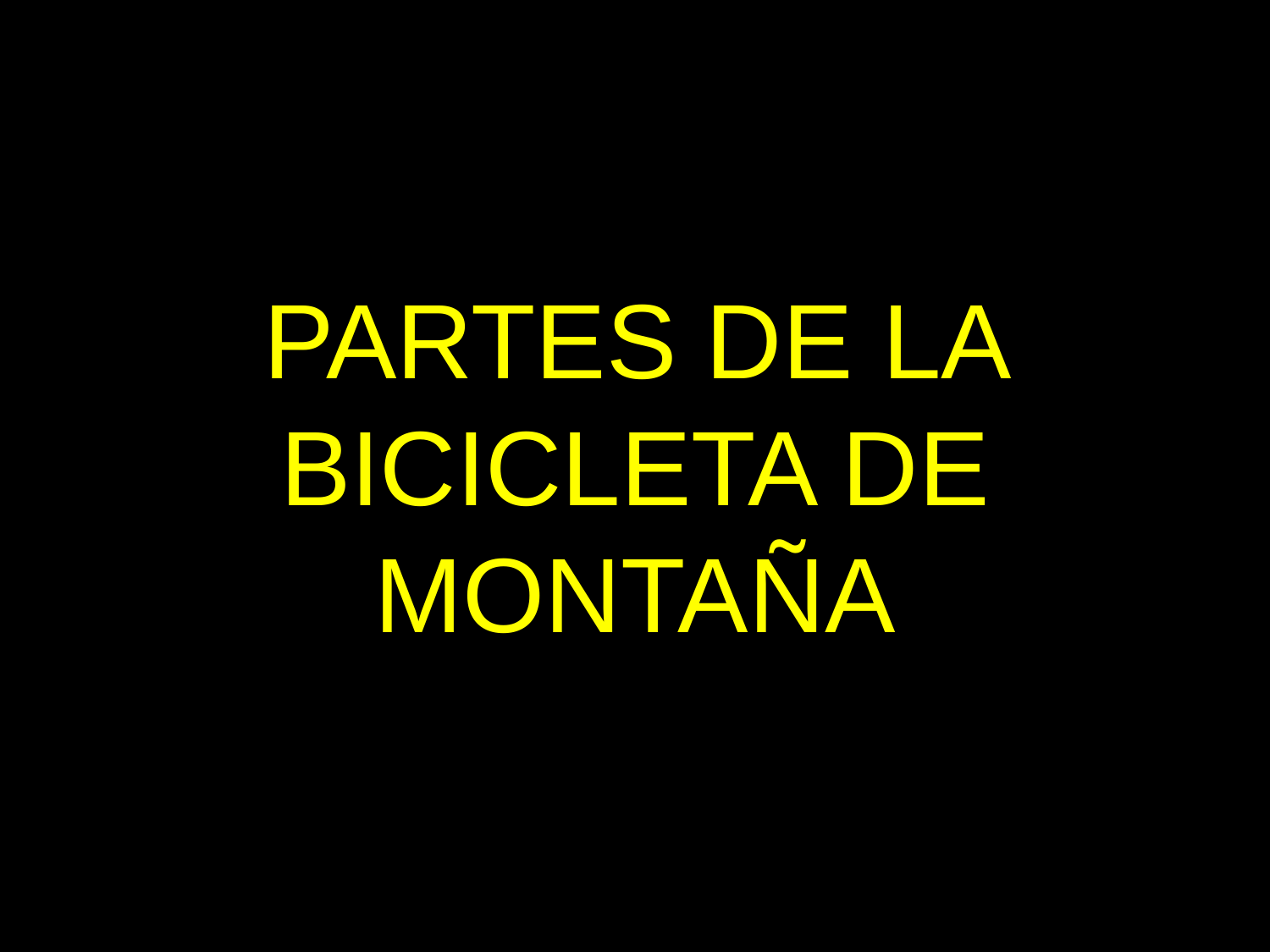

# PARTES DE LA BICICLETA DE MONTAÑA